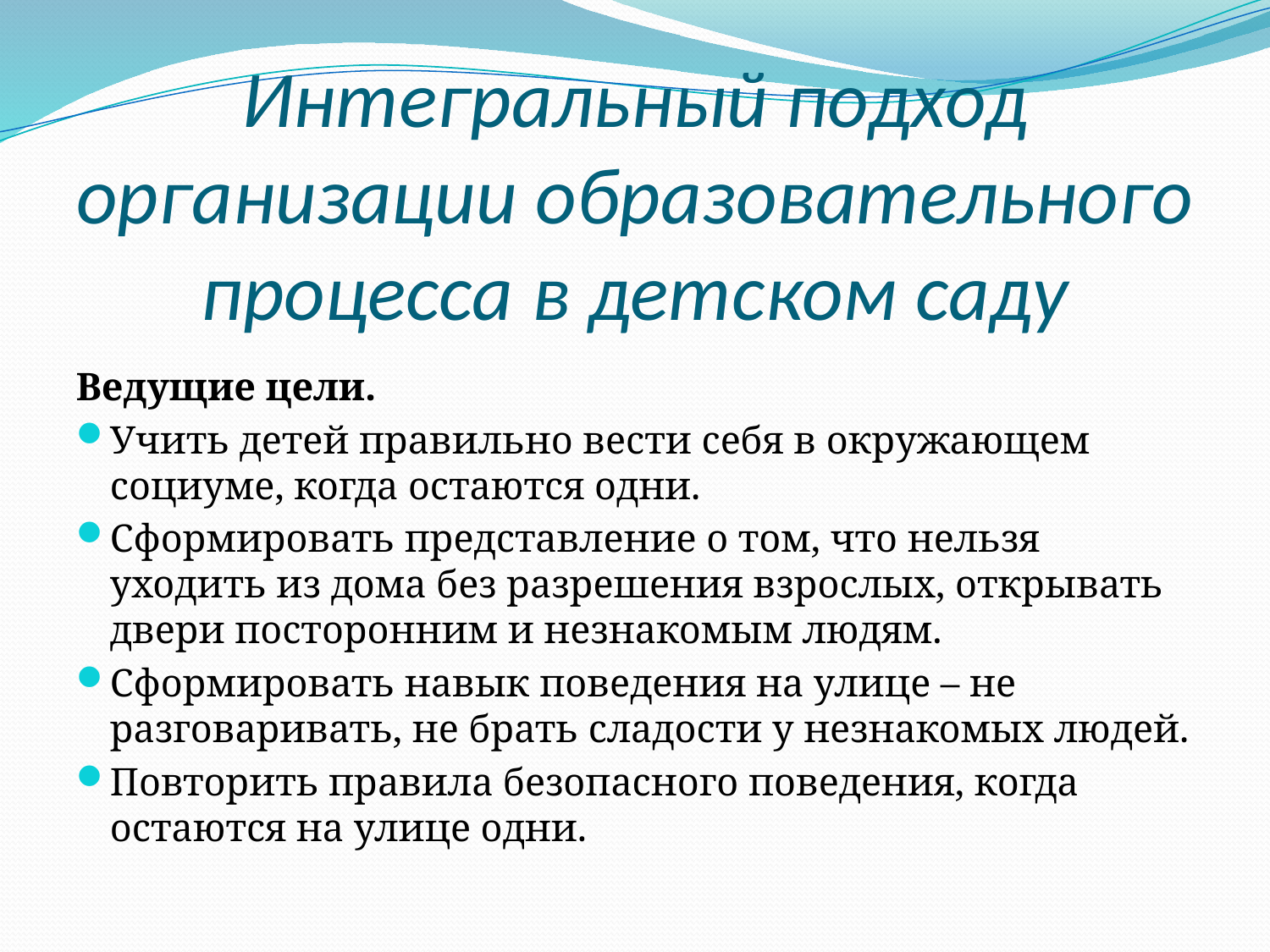

# Интегральный подход организации образовательного процесса в детском саду
Ведущие цели.
Учить детей правильно вести себя в окружающем социуме, когда остаются одни.
Сформировать представление о том, что нельзя уходить из дома без разрешения взрослых, открывать двери посторонним и незнакомым людям.
Сформировать навык поведения на улице – не разговаривать, не брать сладости у незнакомых людей.
Повторить правила безопасного поведения, когда остаются на улице одни.